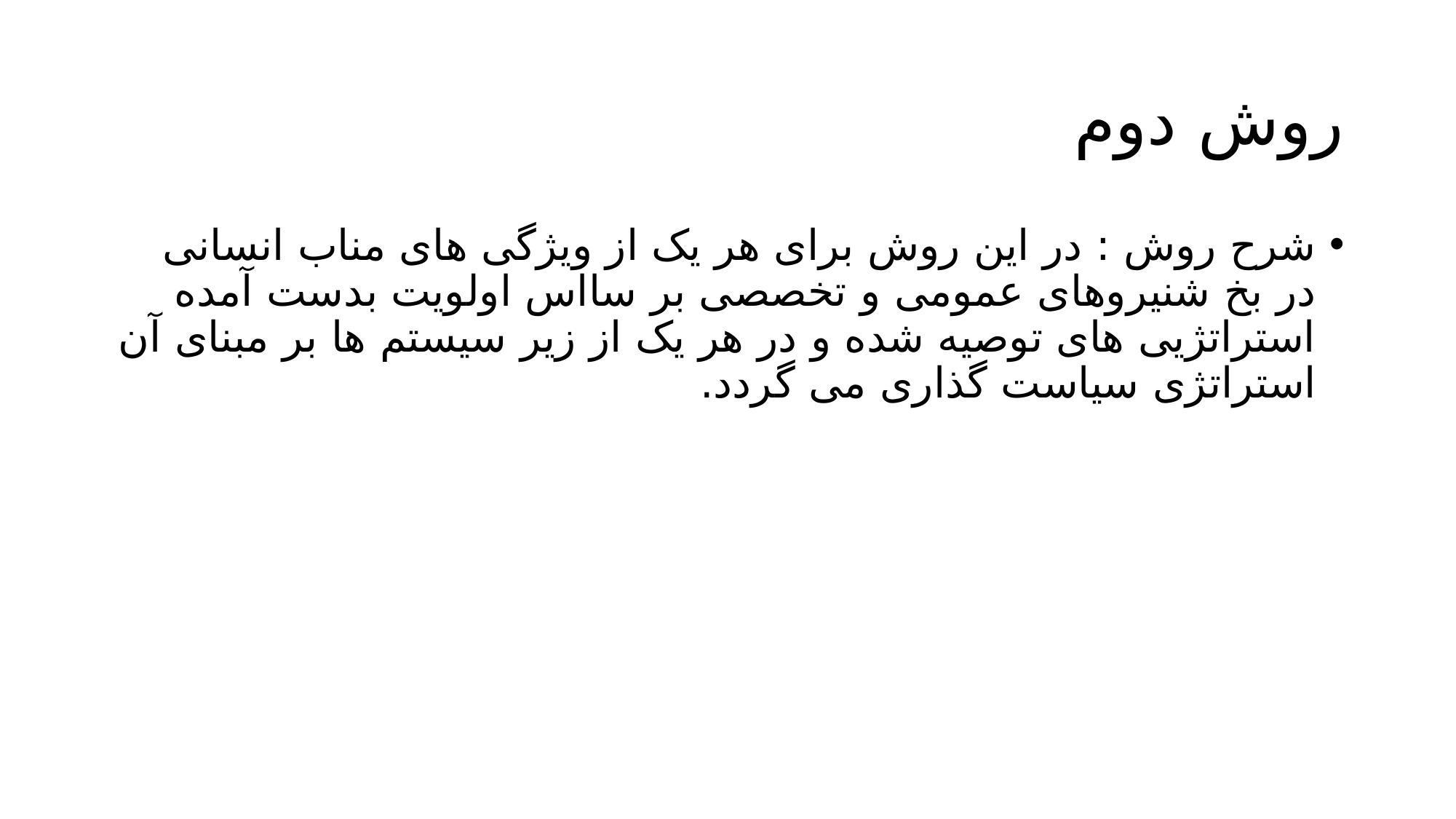

# روش دوم
شرح روش : در این روش برای هر یک از ویژگی های مناب انسانی در بخ شنیروهای عمومی و تخصصی بر سااس اولویت بدست آمده استراتژیی های توصیه شده و در هر یک از زیر سیستم ها بر مبنای آن استراتژی سیاست گذاری می گردد.